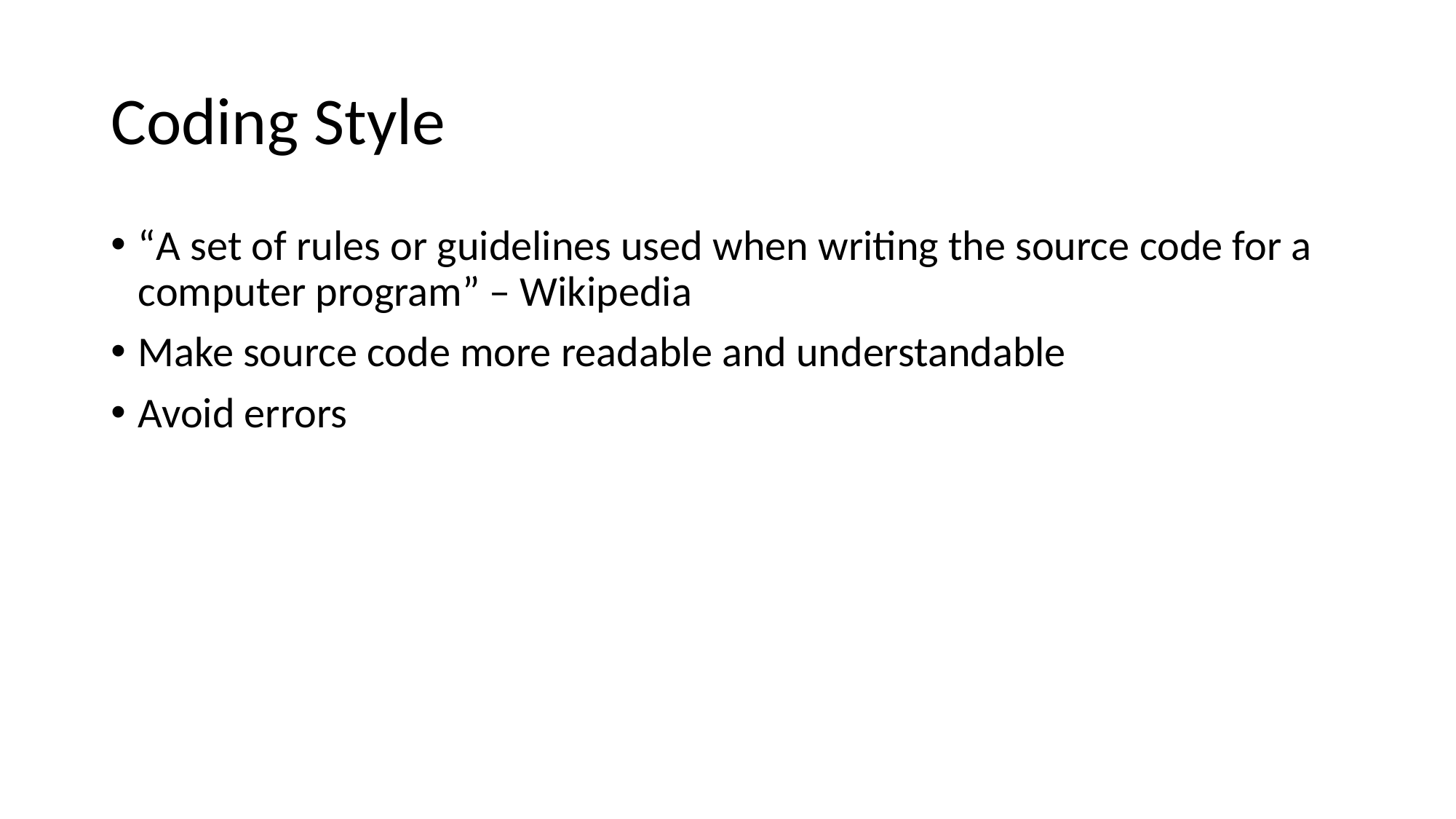

# Coding Style
“A set of rules or guidelines used when writing the source code for a computer program” – Wikipedia
Make source code more readable and understandable
Avoid errors